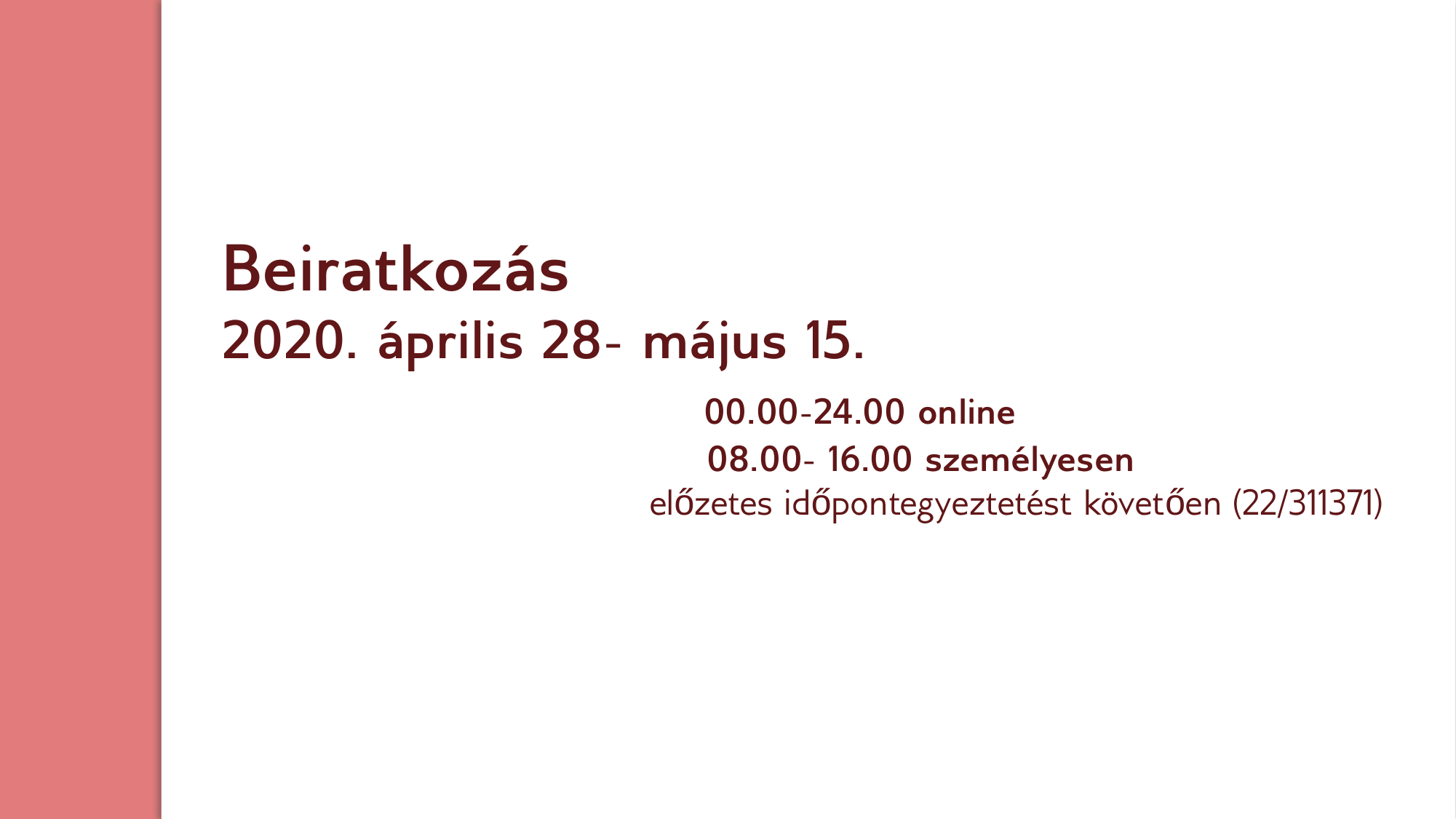

Beiratkozás
2020. április 28- május 15.
                           00.00-24.00 online
                                         08.00- 16.00 személyesen
                                     előzetes időpontegyeztetést követően (22/311371)